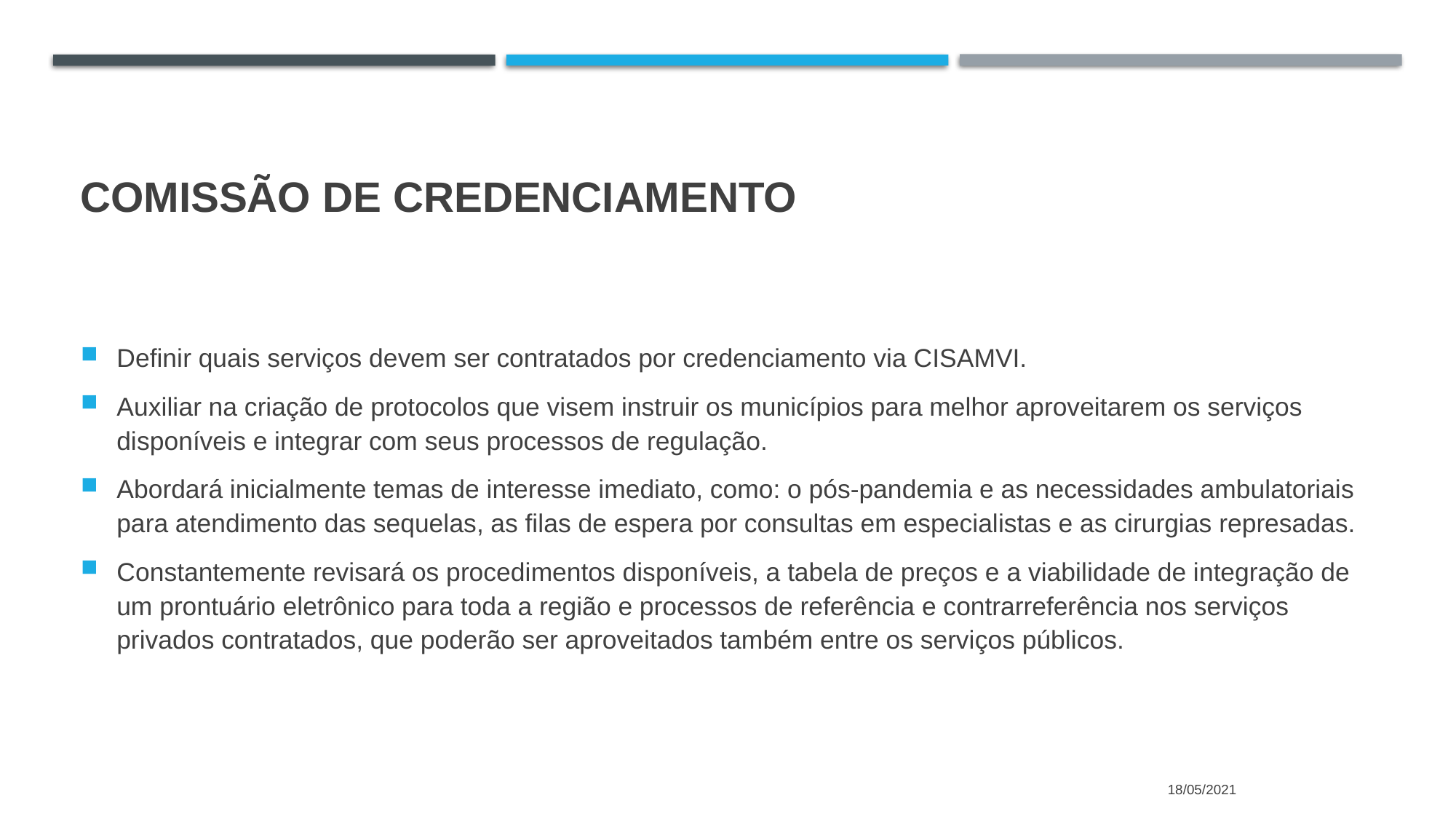

# Comissão de Credenciamento
Definir quais serviços devem ser contratados por credenciamento via CISAMVI.
Auxiliar na criação de protocolos que visem instruir os municípios para melhor aproveitarem os serviços disponíveis e integrar com seus processos de regulação.
Abordará inicialmente temas de interesse imediato, como: o pós-pandemia e as necessidades ambulatoriais para atendimento das sequelas, as filas de espera por consultas em especialistas e as cirurgias represadas.
Constantemente revisará os procedimentos disponíveis, a tabela de preços e a viabilidade de integração de um prontuário eletrônico para toda a região e processos de referência e contrarreferência nos serviços privados contratados, que poderão ser aproveitados também entre os serviços públicos.
18/05/2021